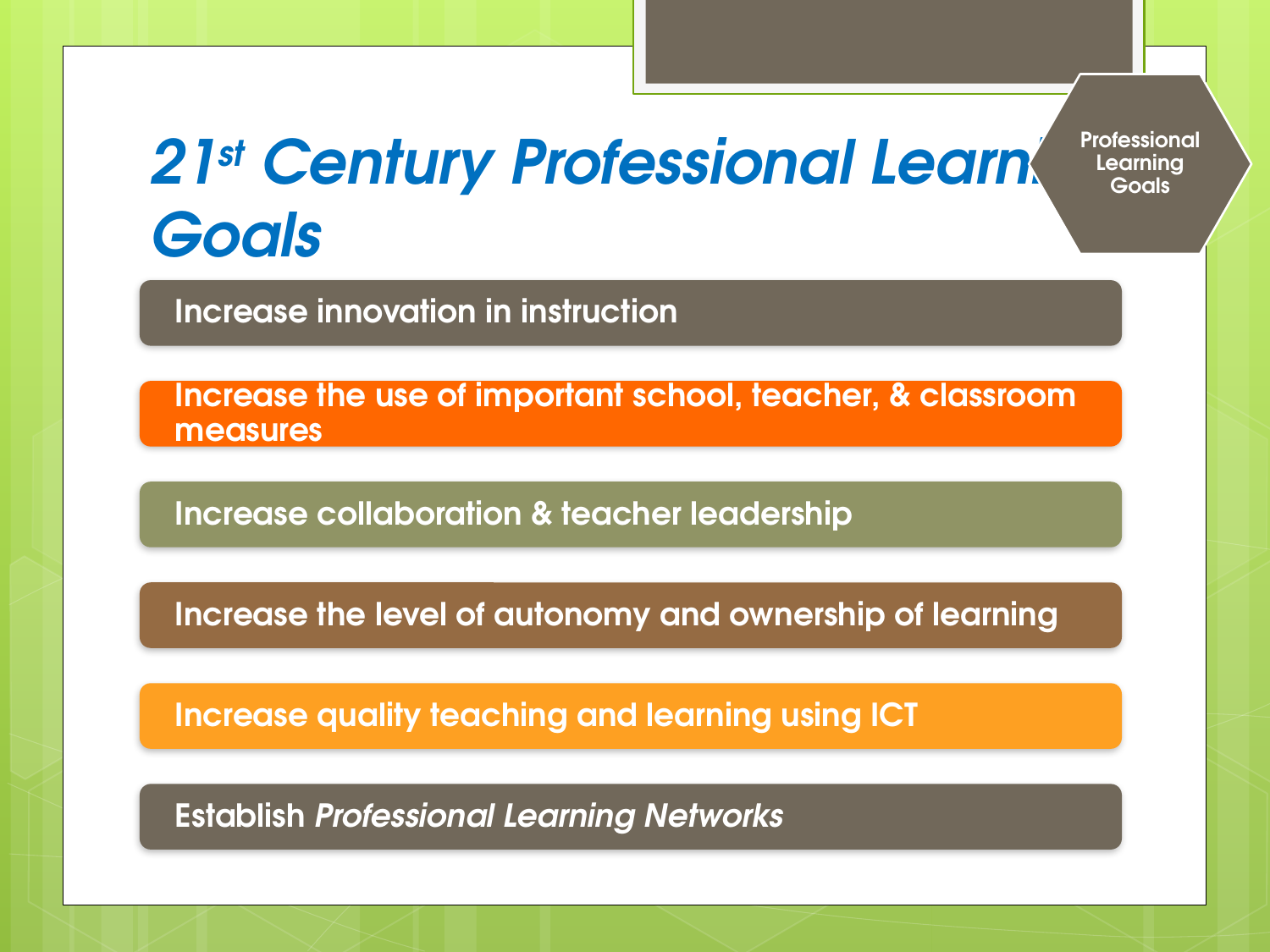

Professional Learning Goals
# 21st Century Professional Learning Goals
Increase innovation in instruction
Increase the use of important school, teacher, & classroom measures
Increase collaboration & teacher leadership
Increase the level of autonomy and ownership of learning
Increase quality teaching and learning using ICT
Establish Professional Learning Networks